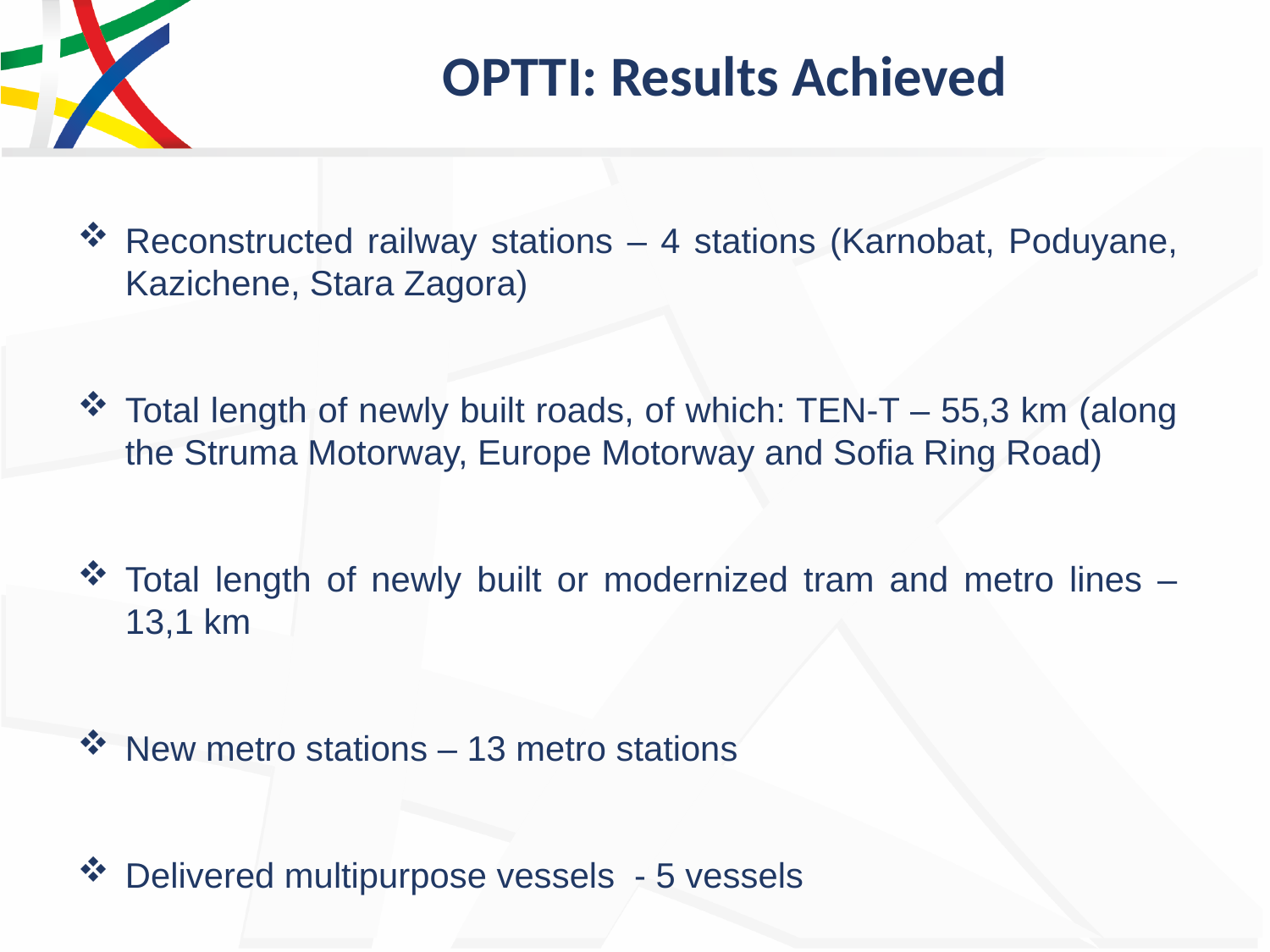

# OPTTI: Results Achieved
Reconstructed railway stations – 4 stations (Karnobat, Poduyane, Kazichene, Stara Zagora)

Total length of newly built roads, of which: TEN-T – 55,3 km (along the Struma Motorway, Europe Motorway and Sofia Ring Road)

Total length of newly built or modernized tram and metro lines – 13,1 km

New metro stations – 13 metro stations

Delivered multipurpose vessels  - 5 vessels